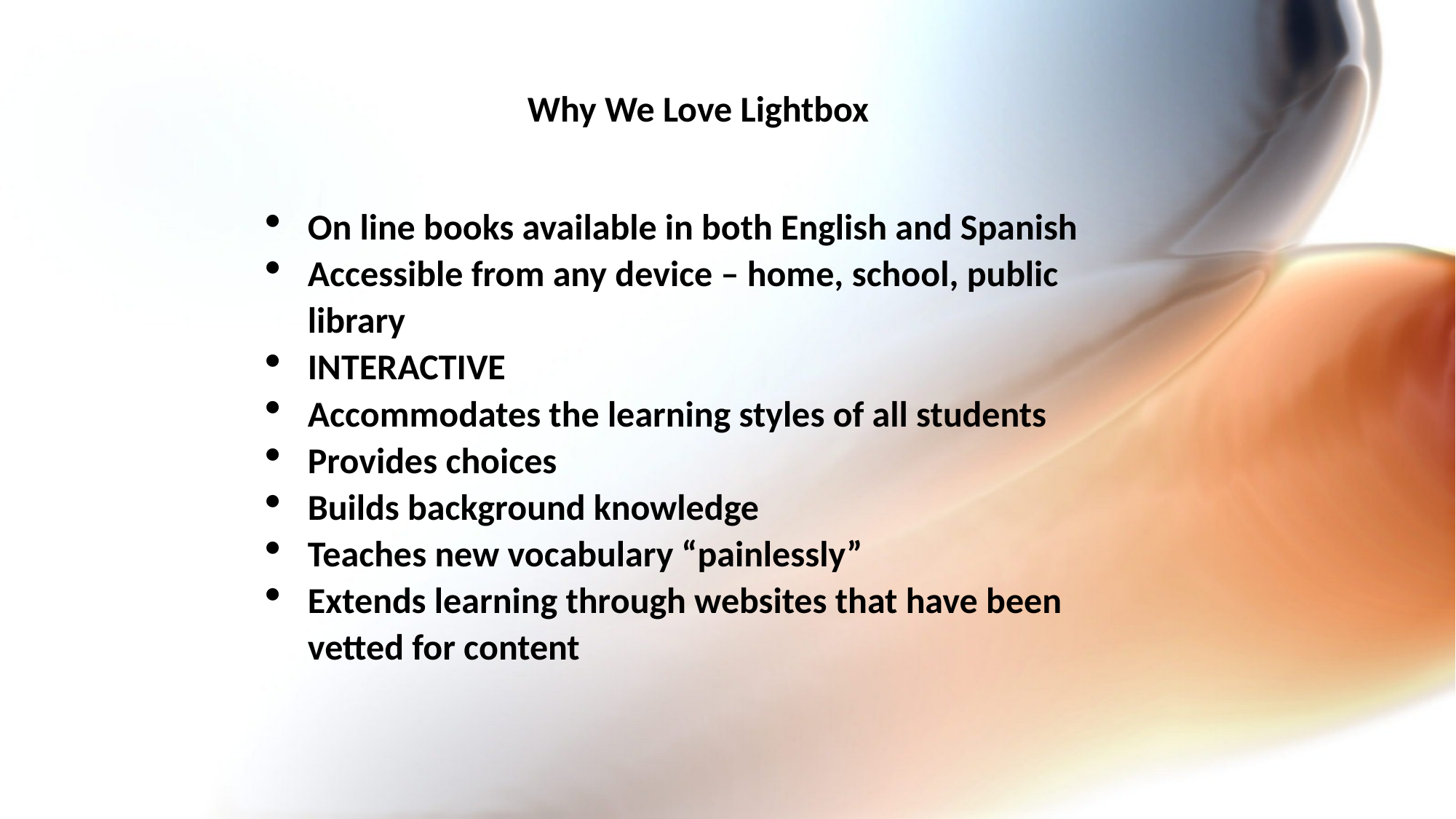

Why We Love Lightbox

On line books available in both English and Spanish
Accessible from any device – home, school, public library
INTERACTIVE
Accommodates the learning styles of all students
Provides choices
Builds background knowledge
Teaches new vocabulary “painlessly”
Extends learning through websites that have been vetted for content